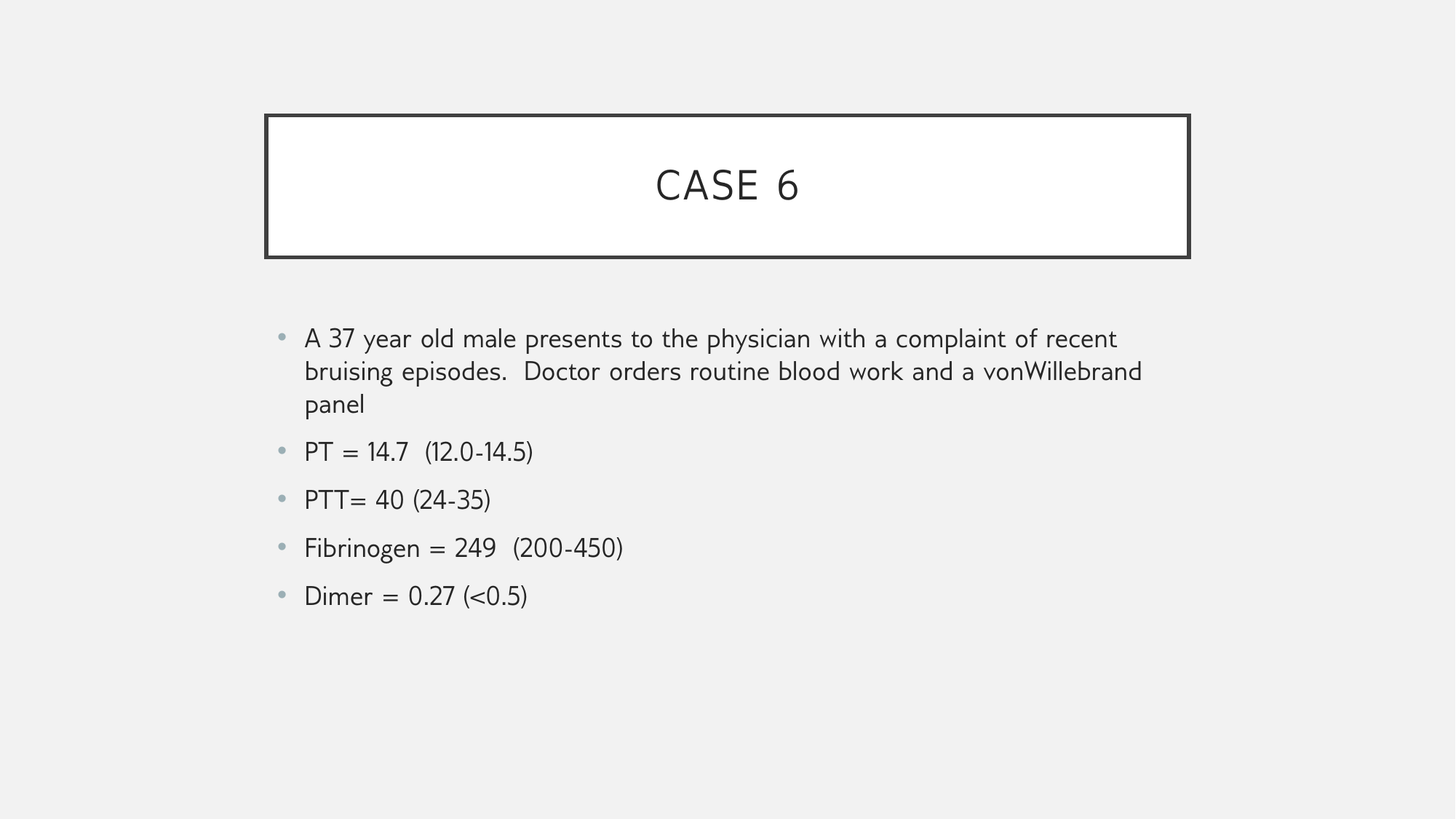

# Case 6
A 37 year old male presents to the physician with a complaint of recent bruising episodes.  Doctor orders routine blood work and a vonWillebrand panel
PT = 14.7  (12.0-14.5)
PTT= 40 (24-35)
Fibrinogen = 249  (200-450)
Dimer = 0.27 (<0.5)